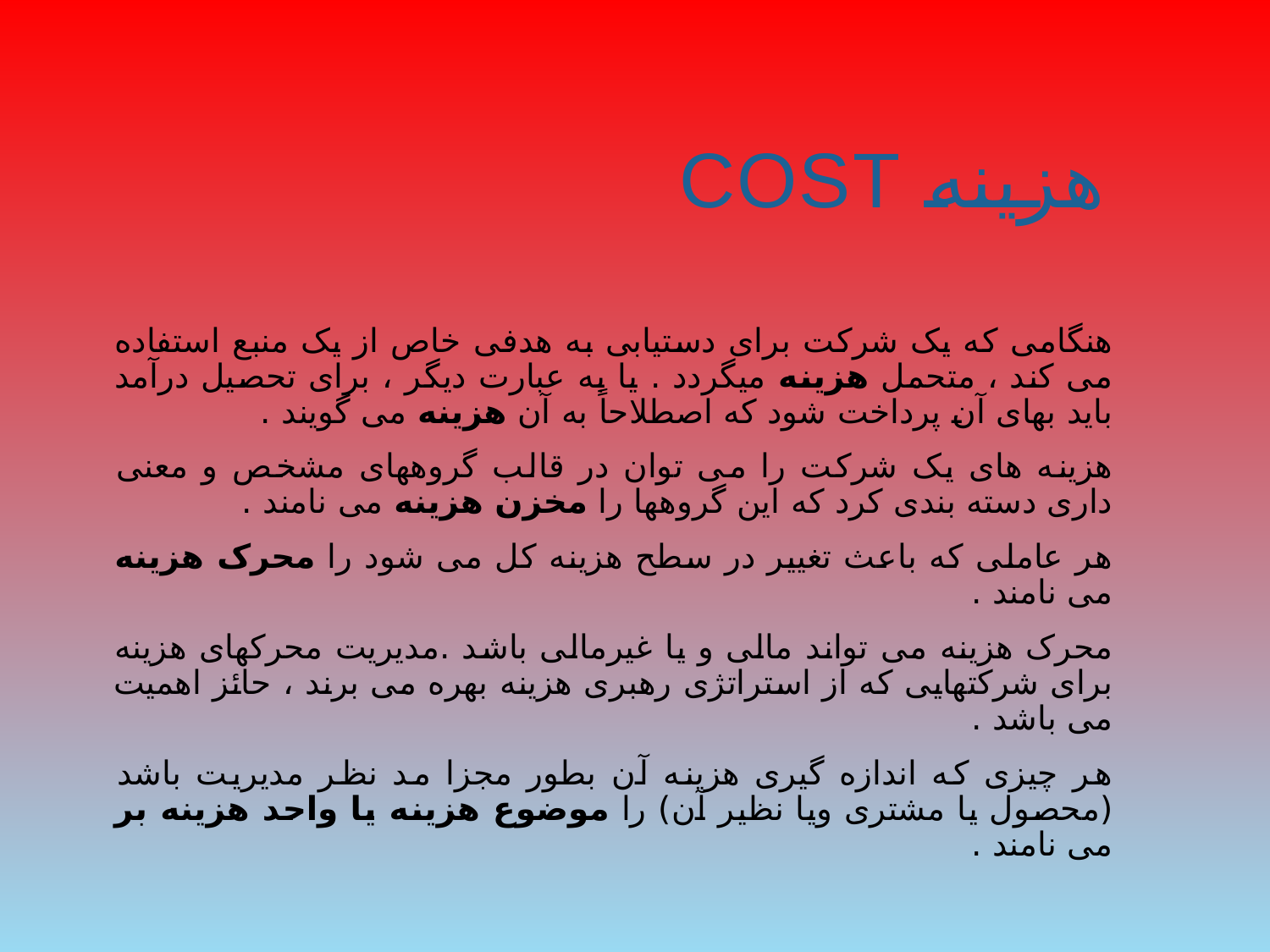

# هزینه Cost
هنگامی که یک شرکت برای دستیابی به هدفی خاص از یک منبع استفاده می کند ، متحمل هزینه میگردد . یا به عبارت دیگر ، برای تحصیل درآمد باید بهای آن پرداخت شود که اصطلاحاً به آن هزینه می گویند .
هزینه های یک شرکت را می توان در قالب گروههای مشخص و معنی داری دسته بندی کرد که این گروهها را مخزن هزینه می نامند .
هر عاملی که باعث تغییر در سطح هزینه کل می شود را محرک هزینه می نامند .
محرک هزینه می تواند مالی و یا غیرمالی باشد .مدیریت محرکهای هزینه برای شرکتهایی که از استراتژی رهبری هزینه بهره می برند ، حائز اهمیت می باشد .
هر چیزی که اندازه گیری هزینه آن بطور مجزا مد نظر مدیریت باشد (محصول یا مشتری ویا نظیر آن) را موضوع هزینه یا واحد هزینه بر می نامند .